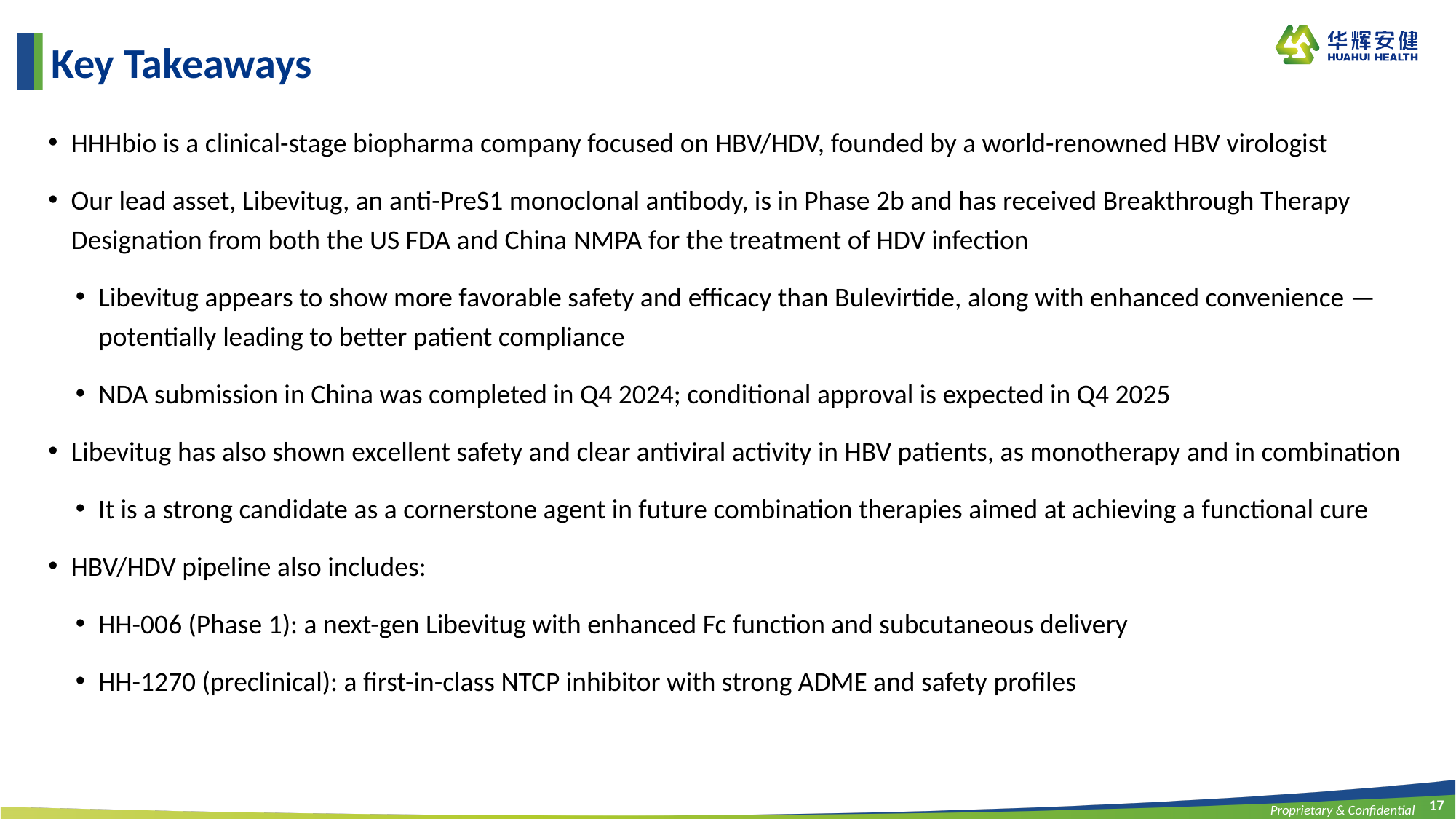

# Key Takeaways
HHHbio is a clinical-stage biopharma company focused on HBV/HDV, founded by a world-renowned HBV virologist
Our lead asset, Libevitug, an anti-PreS1 monoclonal antibody, is in Phase 2b and has received Breakthrough Therapy Designation from both the US FDA and China NMPA for the treatment of HDV infection
Libevitug appears to show more favorable safety and efficacy than Bulevirtide, along with enhanced convenience —potentially leading to better patient compliance
NDA submission in China was completed in Q4 2024; conditional approval is expected in Q4 2025
Libevitug has also shown excellent safety and clear antiviral activity in HBV patients, as monotherapy and in combination
It is a strong candidate as a cornerstone agent in future combination therapies aimed at achieving a functional cure
HBV/HDV pipeline also includes:
HH-006 (Phase 1): a next-gen Libevitug with enhanced Fc function and subcutaneous delivery
HH-1270 (preclinical): a first-in-class NTCP inhibitor with strong ADME and safety profiles
17